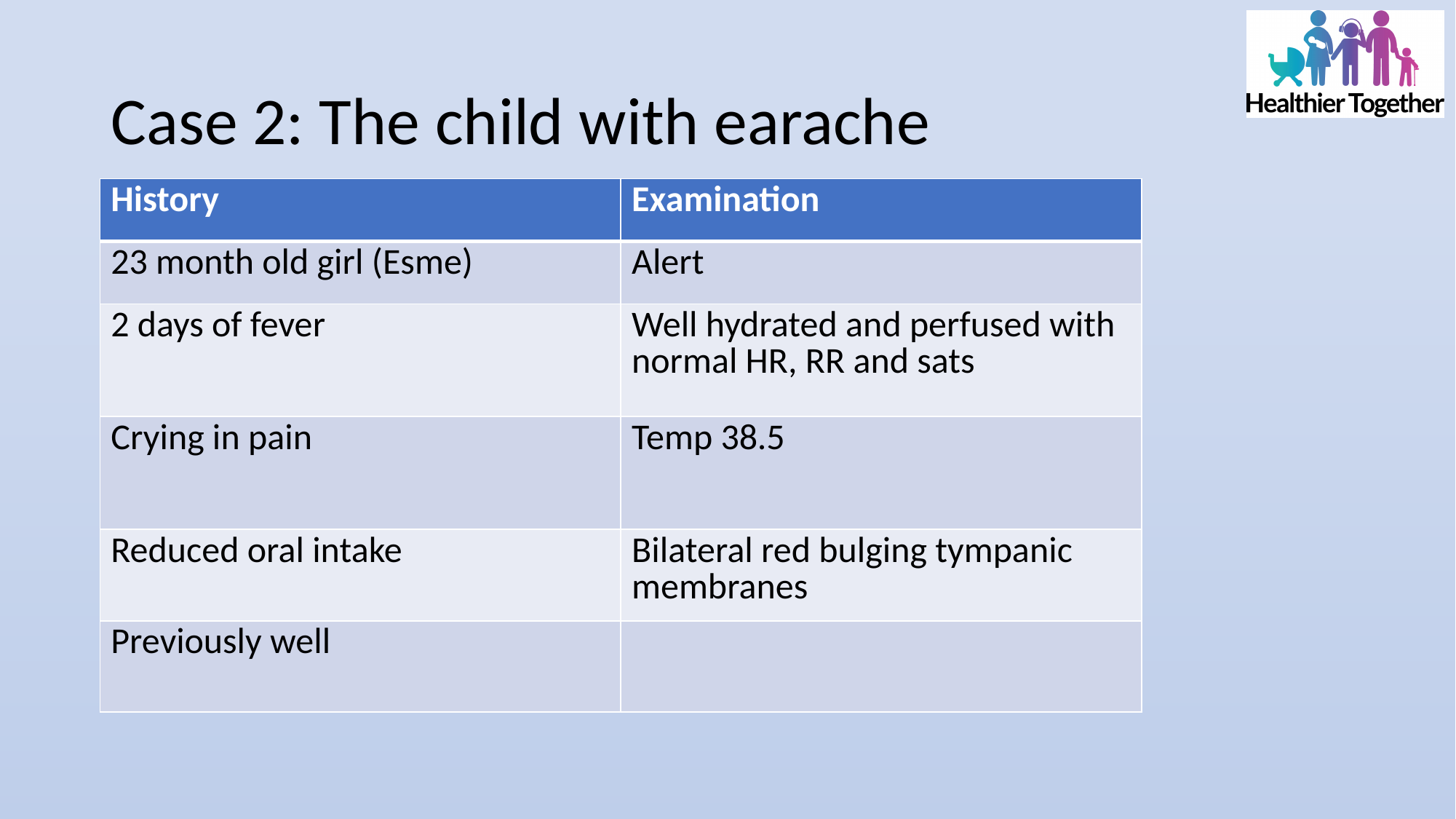

# Case 2: The child with earache
| History | Examination |
| --- | --- |
| 23 month old girl (Esme) | Alert |
| 2 days of fever | Well hydrated and perfused with normal HR, RR and sats |
| Crying in pain | Temp 38.5 |
| Reduced oral intake | Bilateral red bulging tympanic membranes |
| Previously well |  |